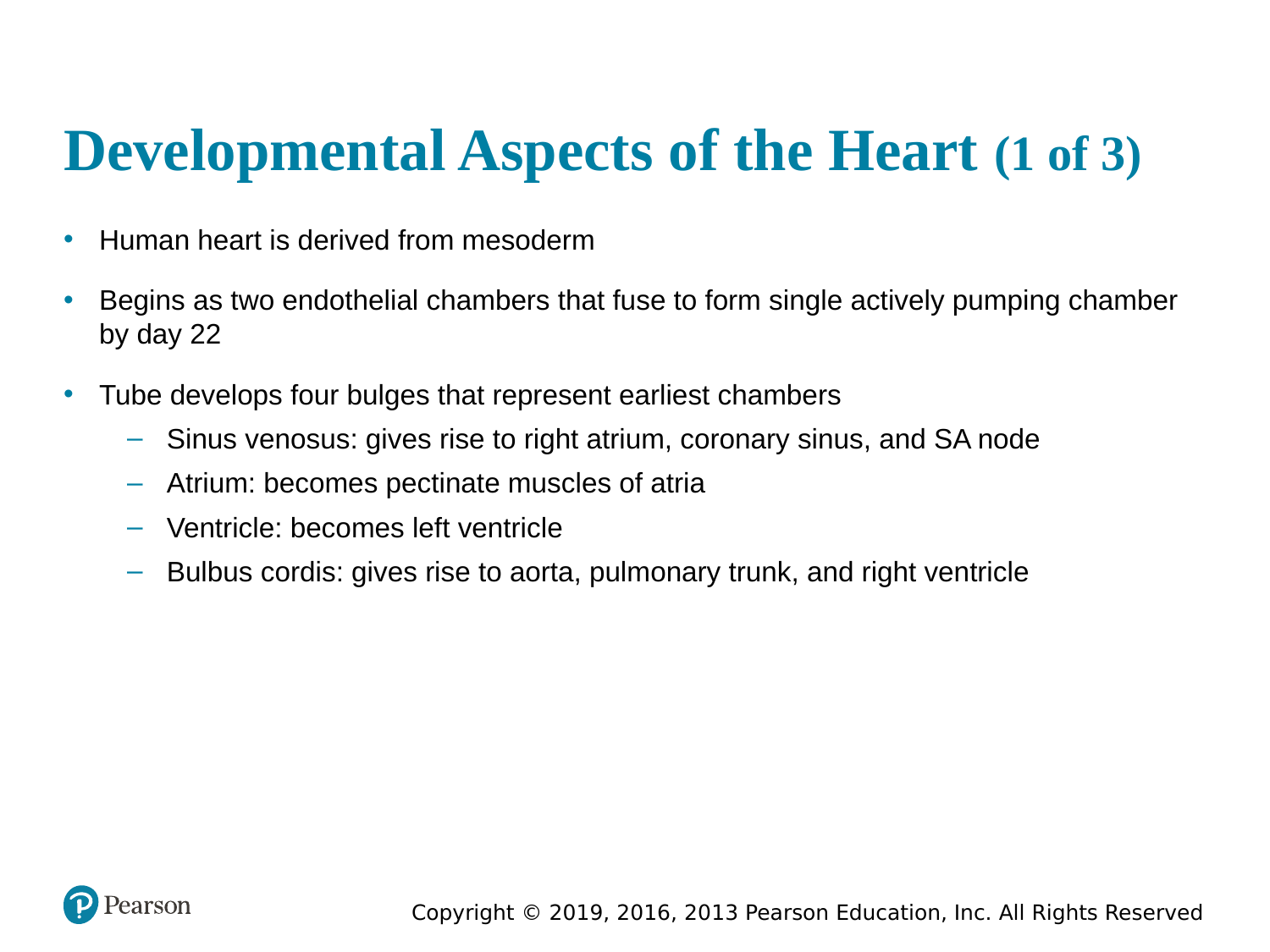

# Developmental Aspects of the Heart (1 of 3)
Human heart is derived from mesoderm
Begins as two endothelial chambers that fuse to form single actively pumping chamber by day 22
Tube develops four bulges that represent earliest chambers
Sinus venosus: gives rise to right atrium, coronary sinus, and SA node
Atrium: becomes pectinate muscles of atria
Ventricle: becomes left ventricle
Bulbus cordis: gives rise to aorta, pulmonary trunk, and right ventricle